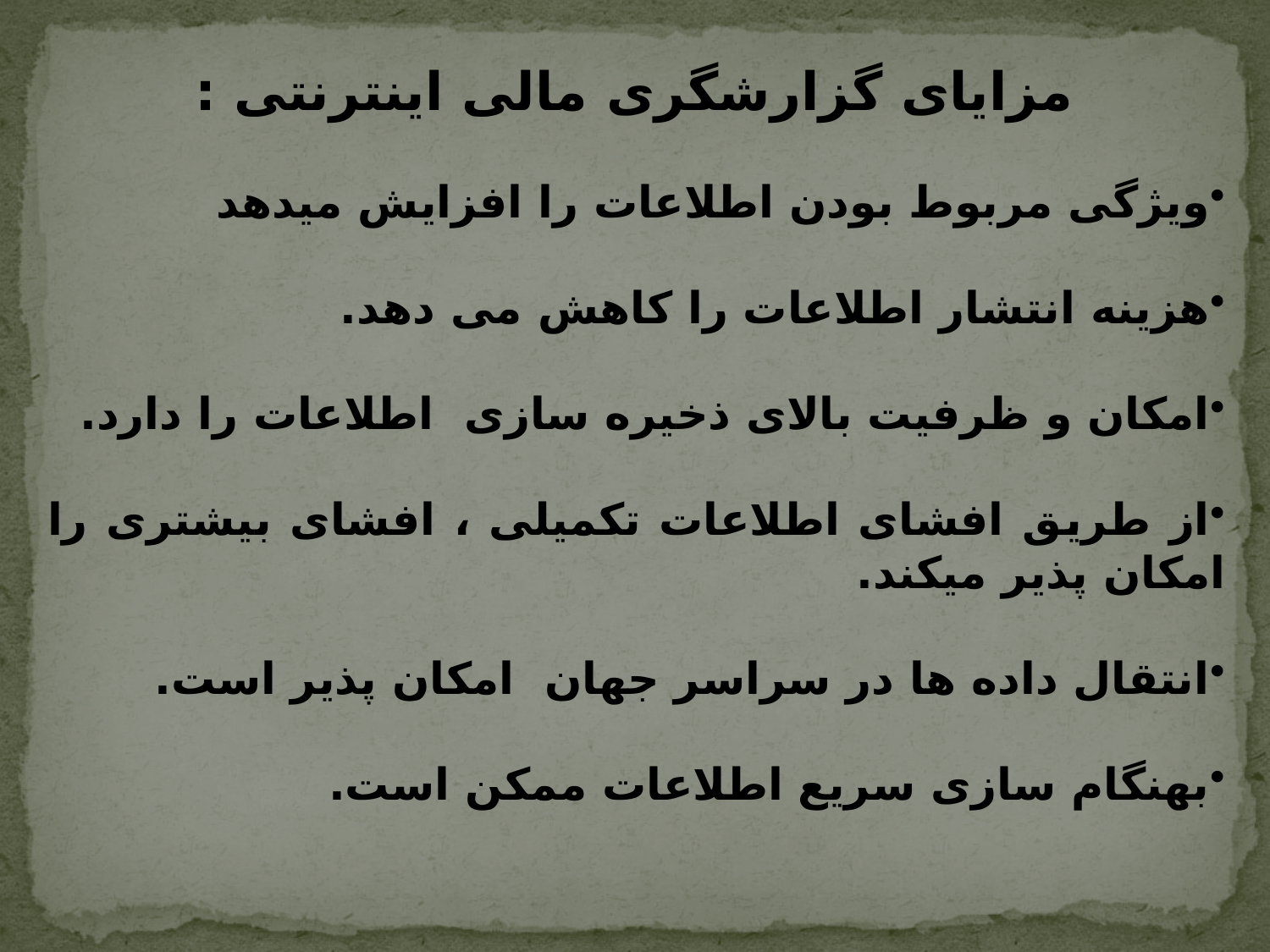

مزایای گزارشگری مالی اینترنتی :

ویژگی مربوط بودن اطلاعات را افزایش میدهد

هزینه انتشار اطلاعات را کاهش می دهد.

امکان و ظرفیت بالای ذخیره سازی  اطلاعات را دارد.

از طریق افشای اطلاعات تکمیلی ، افشای بیشتری را امکان پذیر میکند.

انتقال داده ها در سراسر جهان  امکان پذیر است.

بهنگام سازی سریع اطلاعات ممکن است.